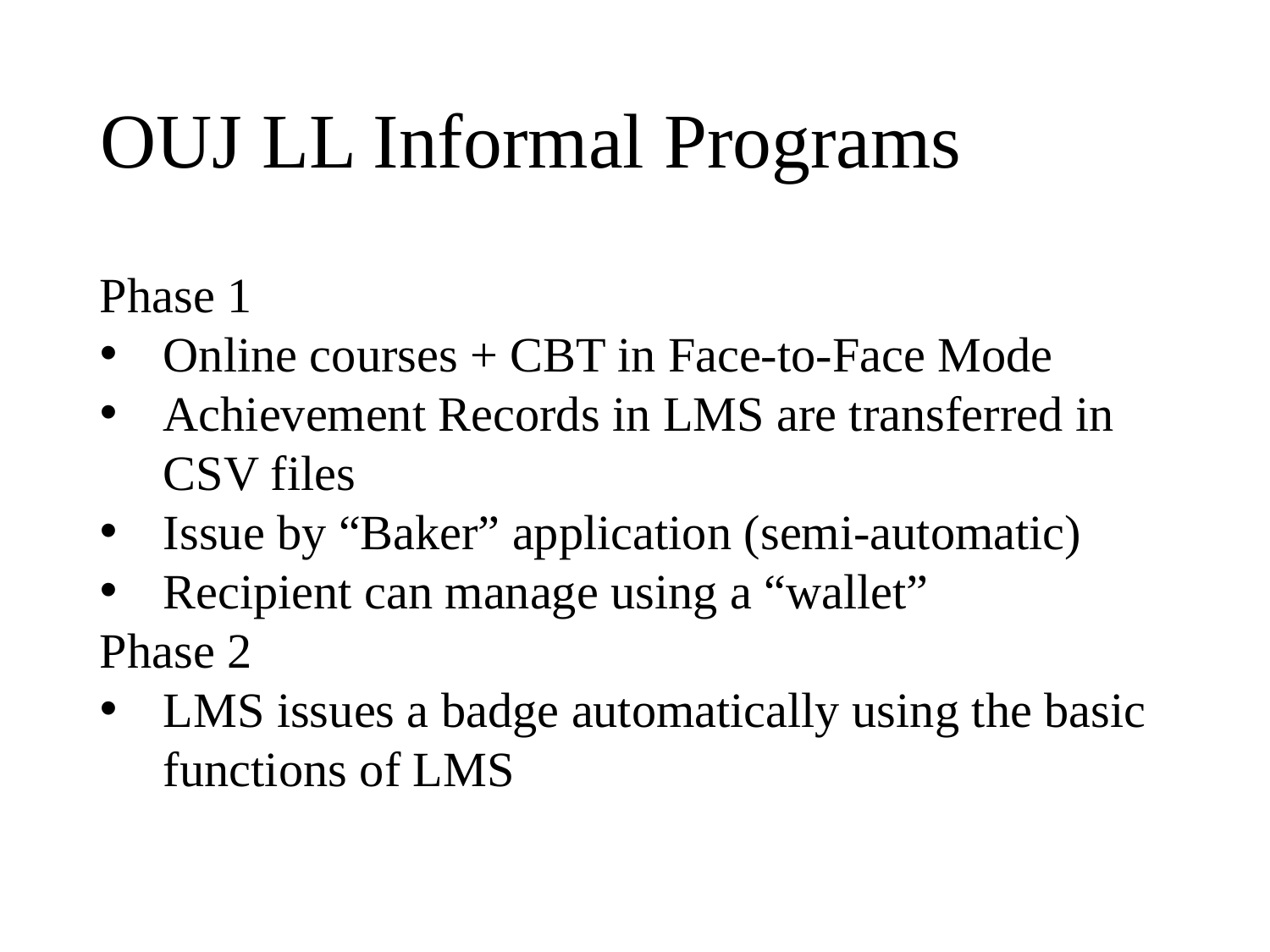

# OUJ LL Informal Programs
Phase 1
Online courses + CBT in Face-to-Face Mode
Achievement Records in LMS are transferred in CSV files
Issue by “Baker” application (semi-automatic)
Recipient can manage using a “wallet”
Phase 2
LMS issues a badge automatically using the basic functions of LMS